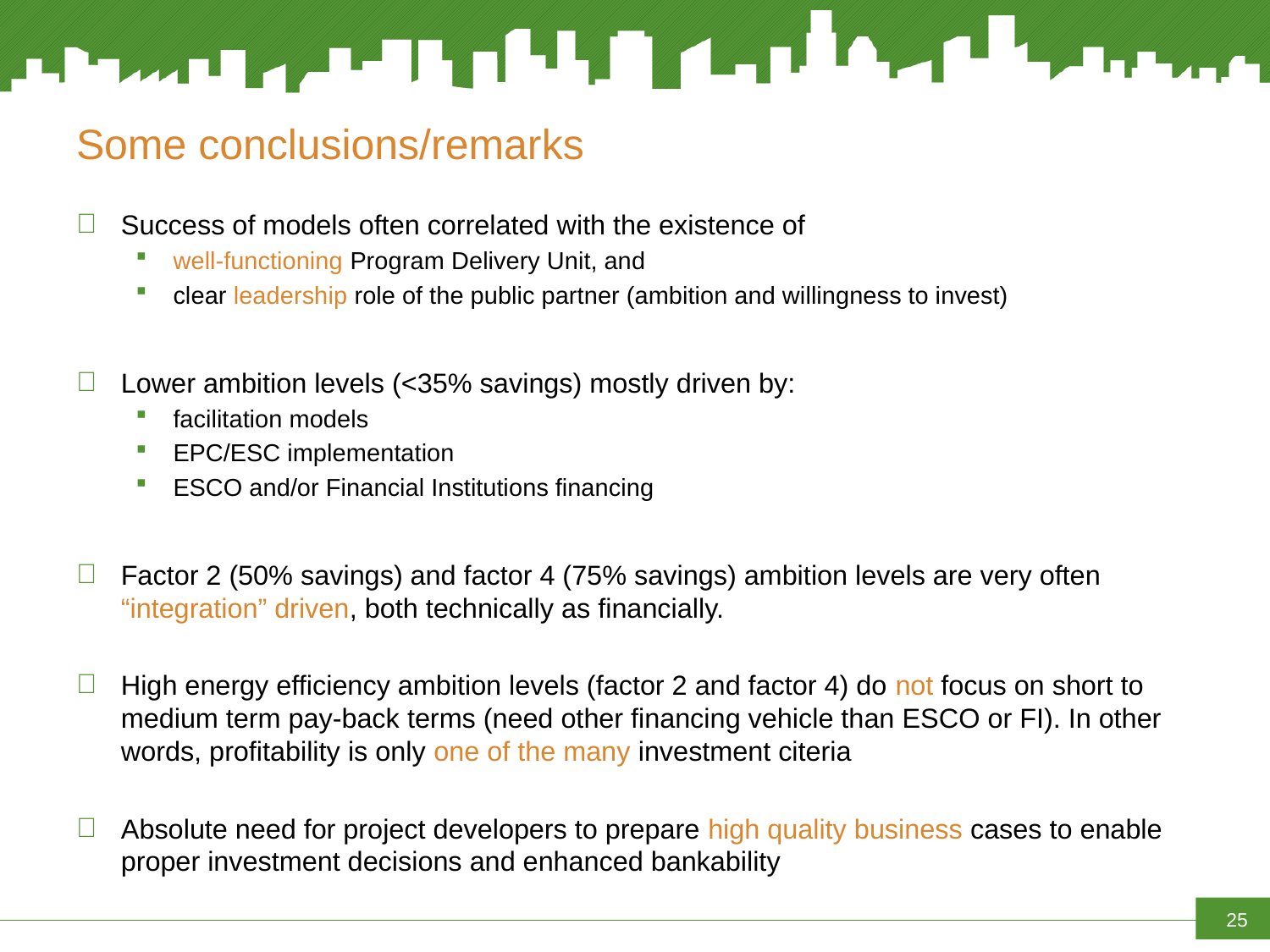

# Some conclusions/remarks
Success of models often correlated with the existence of
well-functioning Program Delivery Unit, and
clear leadership role of the public partner (ambition and willingness to invest)

Lower ambition levels (<35% savings) mostly driven by:
facilitation models
EPC/ESC implementation
ESCO and/or Financial Institutions financing

Factor 2 (50% savings) and factor 4 (75% savings) ambition levels are very often “integration” driven, both technically as financially.

High energy efficiency ambition levels (factor 2 and factor 4) do not focus on short to medium term pay-back terms (need other financing vehicle than ESCO or FI). In other words, profitability is only one of the many investment citeria

Absolute need for project developers to prepare high quality business cases to enable proper investment decisions and enhanced bankability